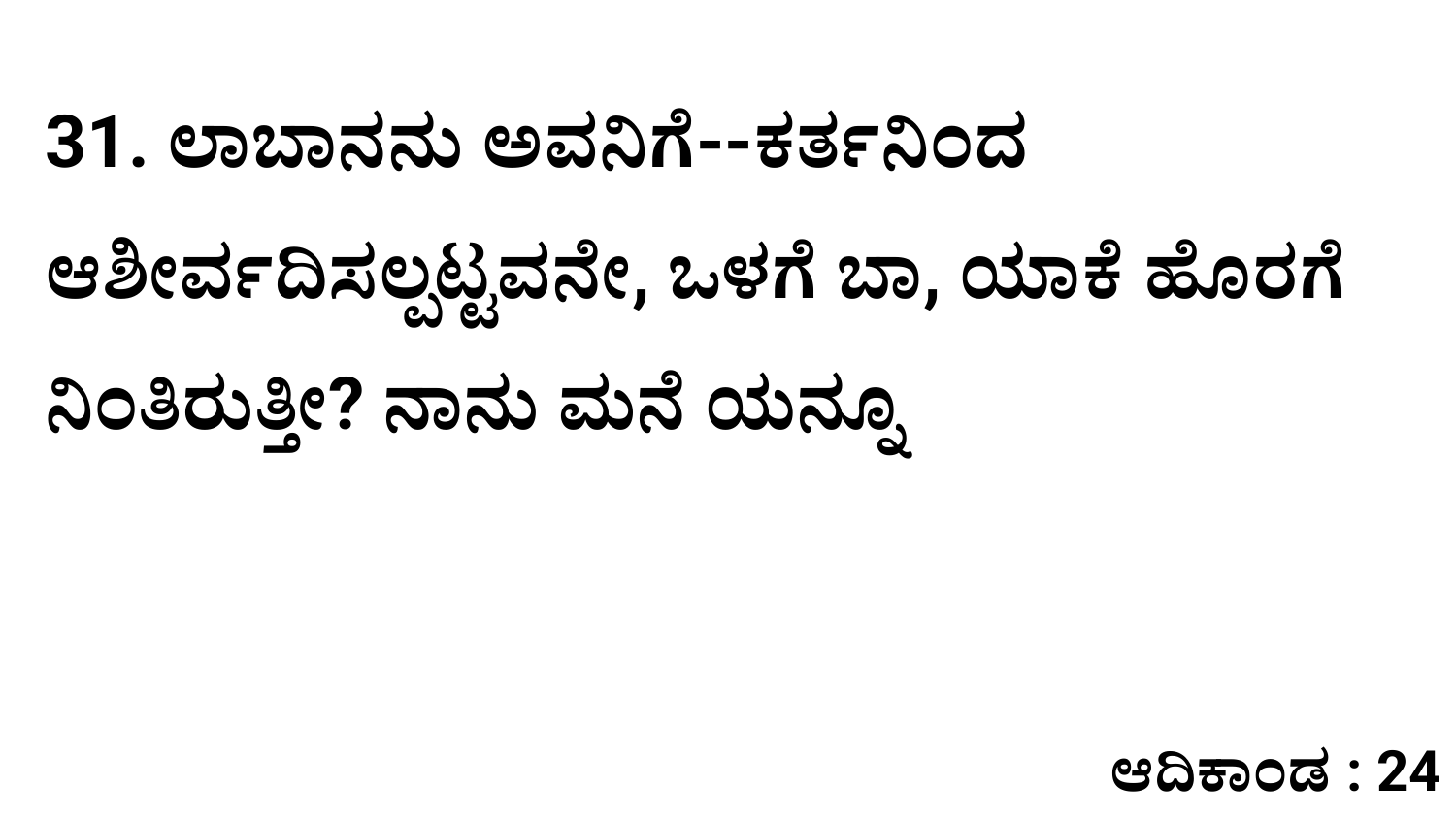

31. ಲಾಬಾನನು ಅವನಿಗೆ--ಕರ್ತನಿಂದ ಆಶೀರ್ವದಿಸಲ್ಪಟ್ಟವನೇ, ಒಳಗೆ ಬಾ, ಯಾಕೆ ಹೊರಗೆ ನಿಂತಿರುತ್ತೀ? ನಾನು ಮನೆ ಯನ್ನೂ
ಆದಿಕಾಂಡ : 24